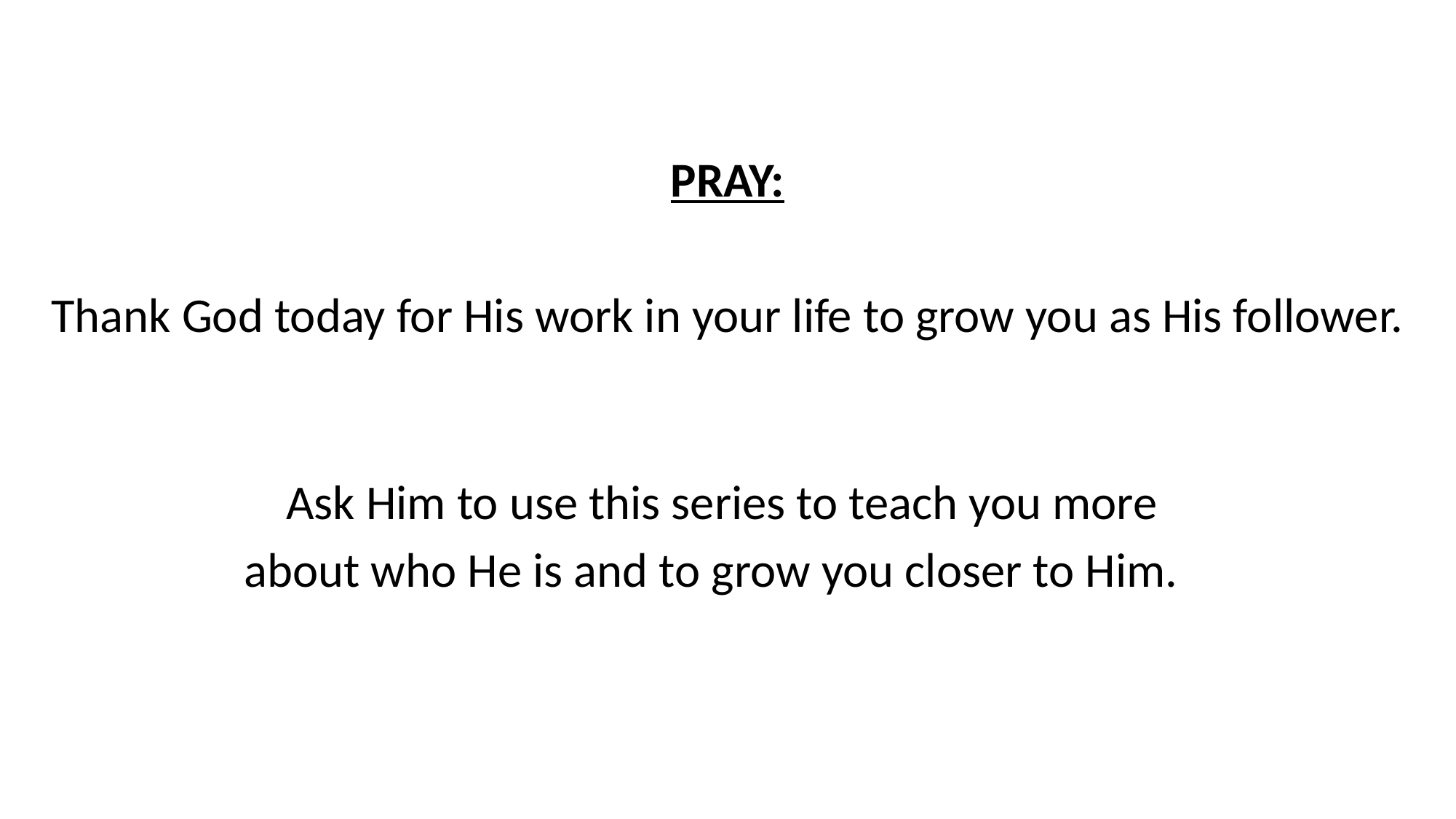

PRAY:

Thank God today for His work in your life to grow you as His follower.

Ask Him to use this series to teach you more
about who He is and to grow you closer to Him.